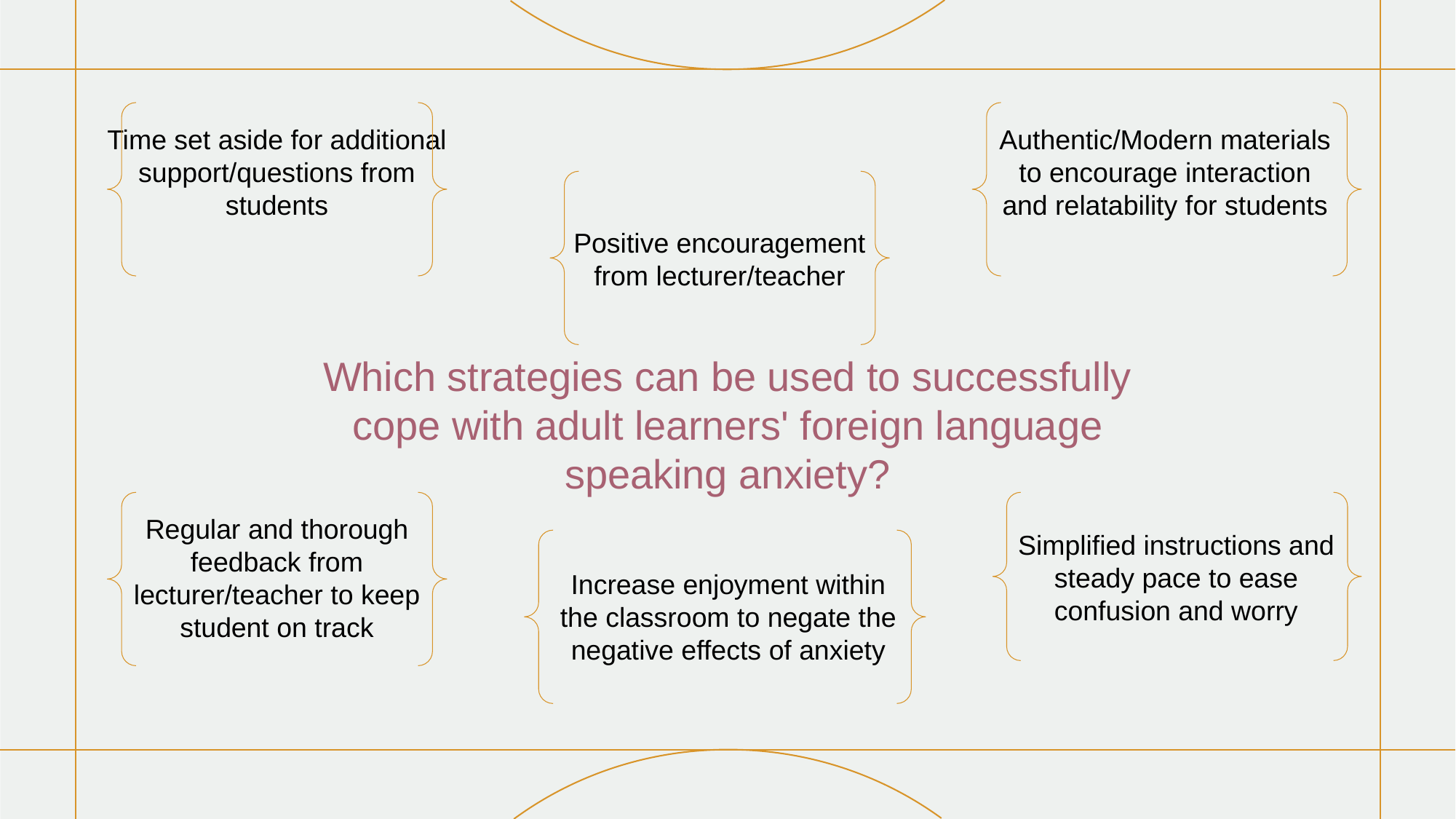

Time set aside for additional support/questions from students
Authentic/Modern materials to encourage interaction and relatability for students

Positive encouragement from lecturer/teacher
# Which strategies can be used to successfully cope with adult learners' foreign language speaking anxiety?

Regular and thorough feedback from lecturer/teacher to keep student on track
Simplified instructions and steady pace to ease confusion and worry

Increase enjoyment within the classroom to negate the negative effects of anxiety